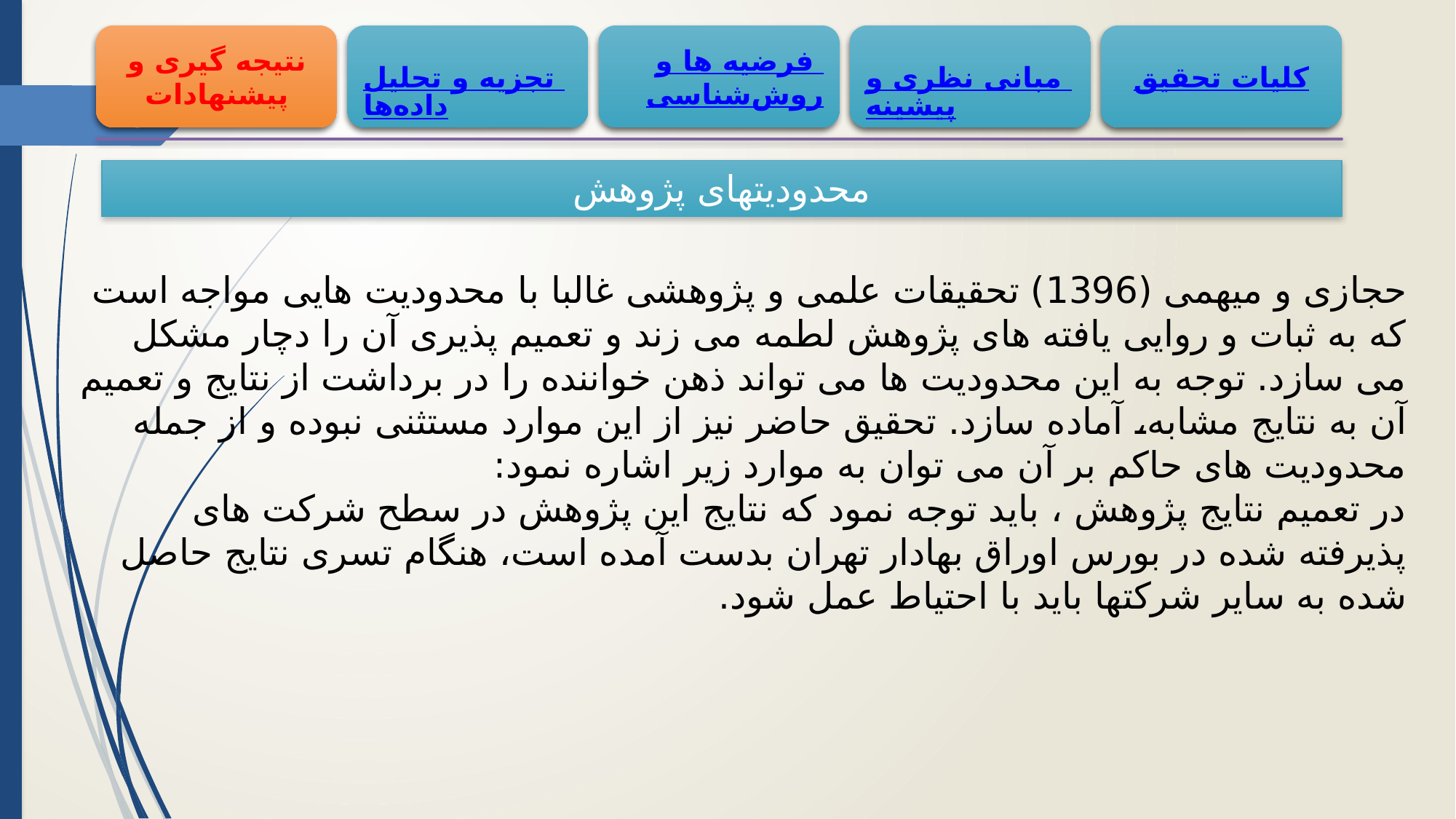

فرضیه ها و روش‌شناسی
مبانی نظری و پیشینه
کلیات تحقیق
نتیجه گیری و پیشنهادات
تجزیه و تحلیل داده‌ها
26
محدودیتهای پژوهش
حجازی و میهمی (1396) تحقیقات علمی و پژوهشی غالبا با محدودیت هایی مواجه است که به ثبات و روایی یافته های پژوهش لطمه می زند و تعمیم پذیری آن را دچار مشکل می سازد. توجه به این محدودیت ها می تواند ذهن خواننده را در برداشت از نتایج و تعمیم آن به نتایج مشابه، آماده سازد. تحقیق حاضر نیز از این موارد مستثنی نبوده و از جمله محدودیت های حاکم بر آن می توان به موارد زیر اشاره نمود:
در تعمیم نتایج پژوهش ، باید توجه نمود که نتایج این پژوهش در سطح شرکت های پذیرفته شده در بورس اوراق بهادار تهران بدست آمده است، هنگام تسری نتایج حاصل شده به سایر شرکتها باید با احتیاط عمل شود.